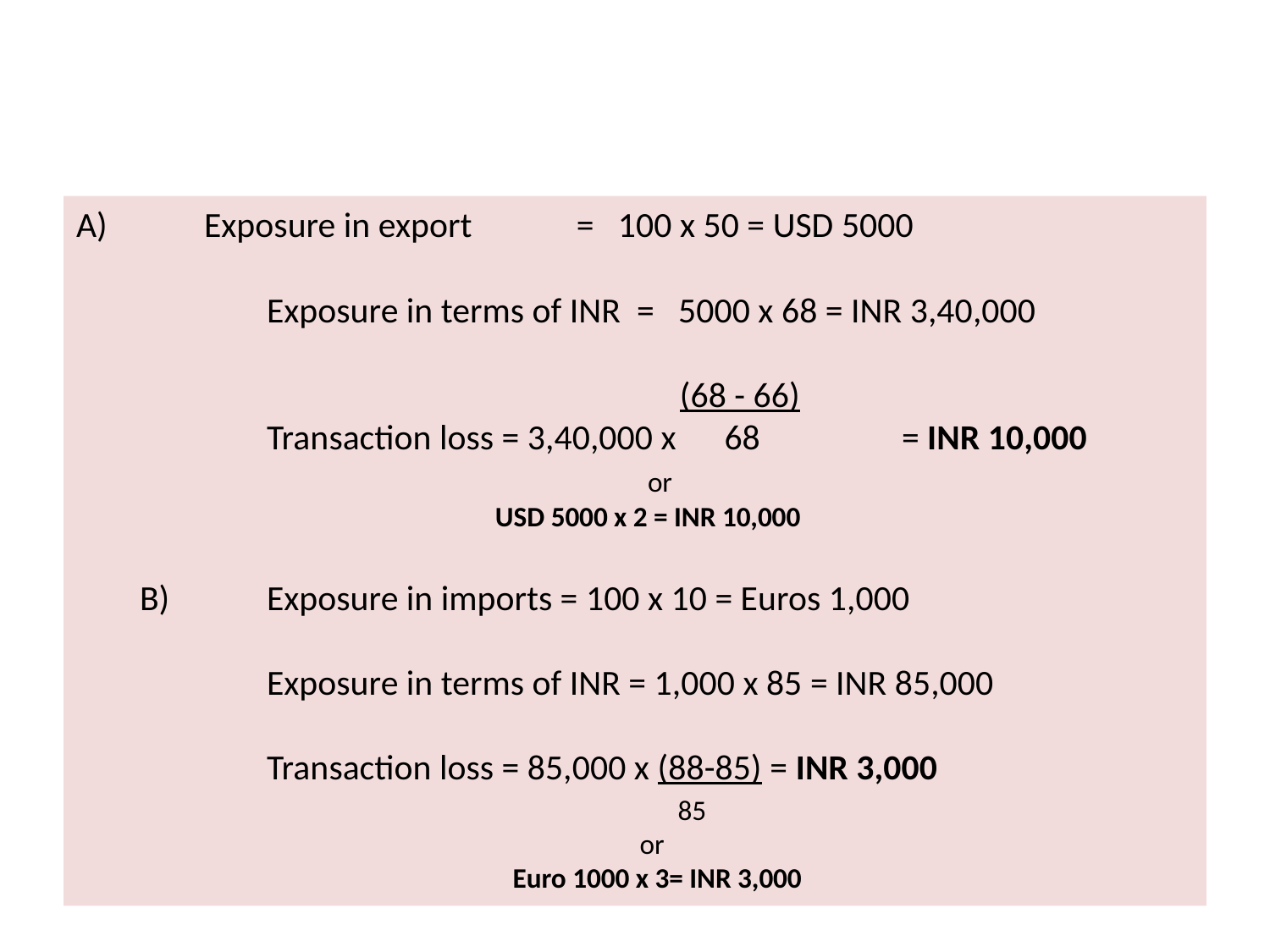

#
        Exposure in export             =   100 x 50 = USD 5000
	Exposure in terms of INR  =   5000 x 68 = INR 3,40,000
			     	    (68 - 66)
	Transaction loss = 3,40,000 x      68		= INR 10,000
				or
		                USD 5000 x 2 = INR 10,000
B)	Exposure in imports = 100 x 10 = Euros 1,000
	Exposure in terms of INR = 1,000 x 85 = INR 85,000
	Transaction loss = 85,000 x (88-85) = INR 3,000
				      85
				or
			Euro 1000 x 3= INR 3,000